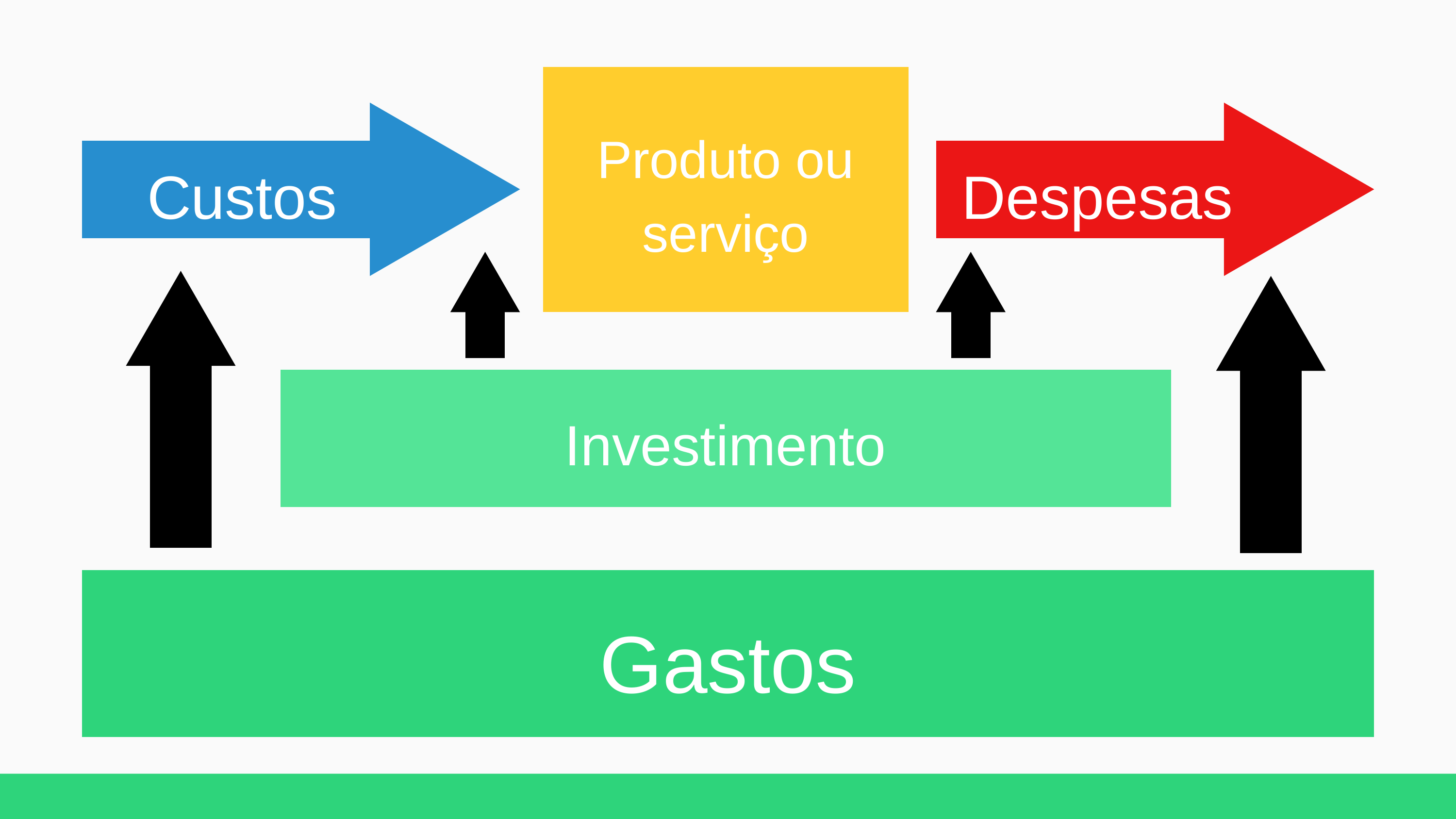

Produto ou serviço

Custos

Despesas

Investimento

Gastos